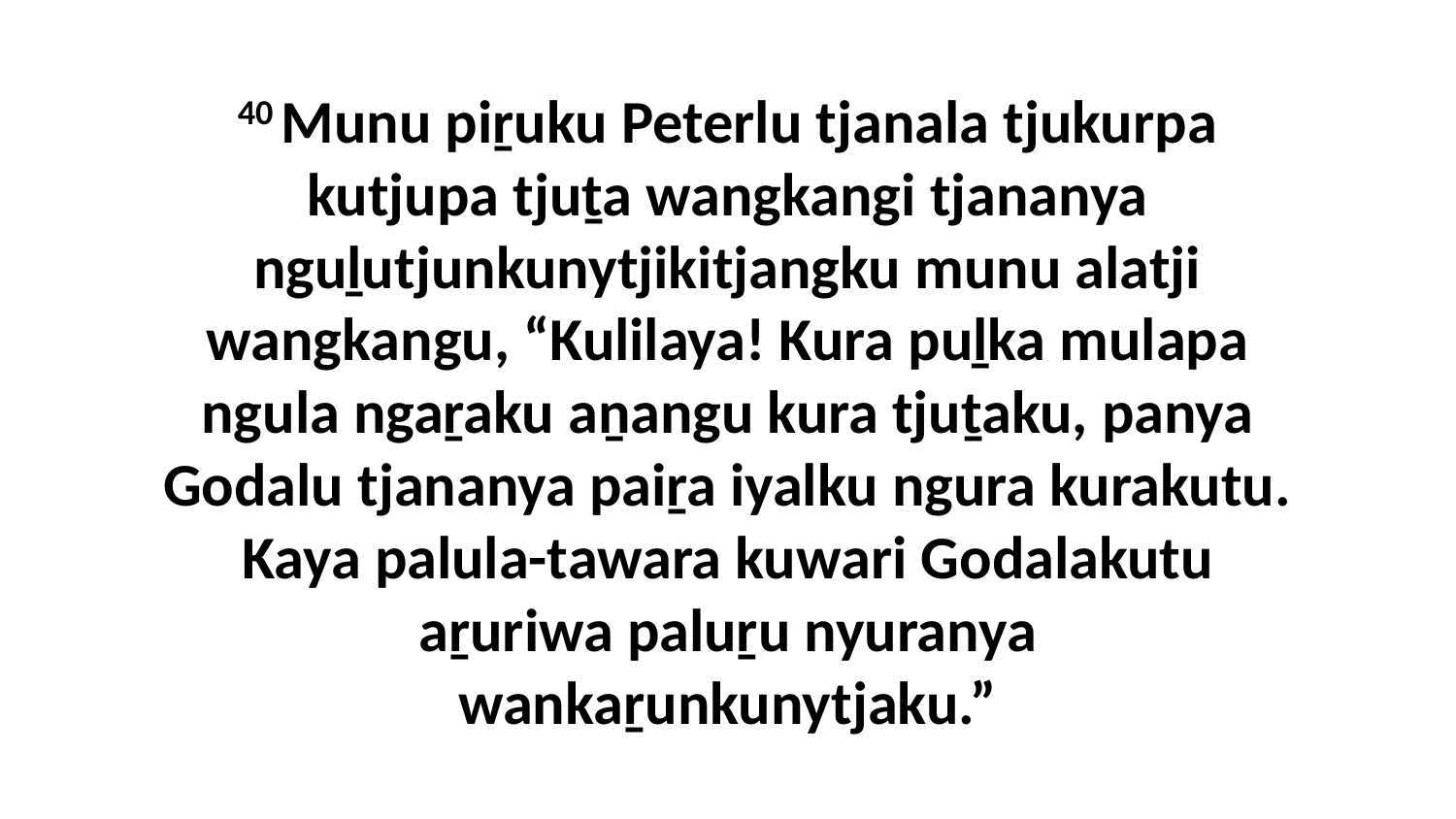

40 Munu piṟuku Peterlu tjanala tjukurpa kutjupa tjuṯa wangkangi tjananya nguḻutjunkunytjikitjangku munu alatji wangkangu, “Kulilaya! Kura puḻka mulapa ngula ngaṟaku aṉangu kura tjuṯaku, panya Godalu tjananya paiṟa iyalku ngura kurakutu. Kaya palula-tawara kuwari Godalakutu aṟuriwa paluṟu nyuranya wankaṟunkunytjaku.”